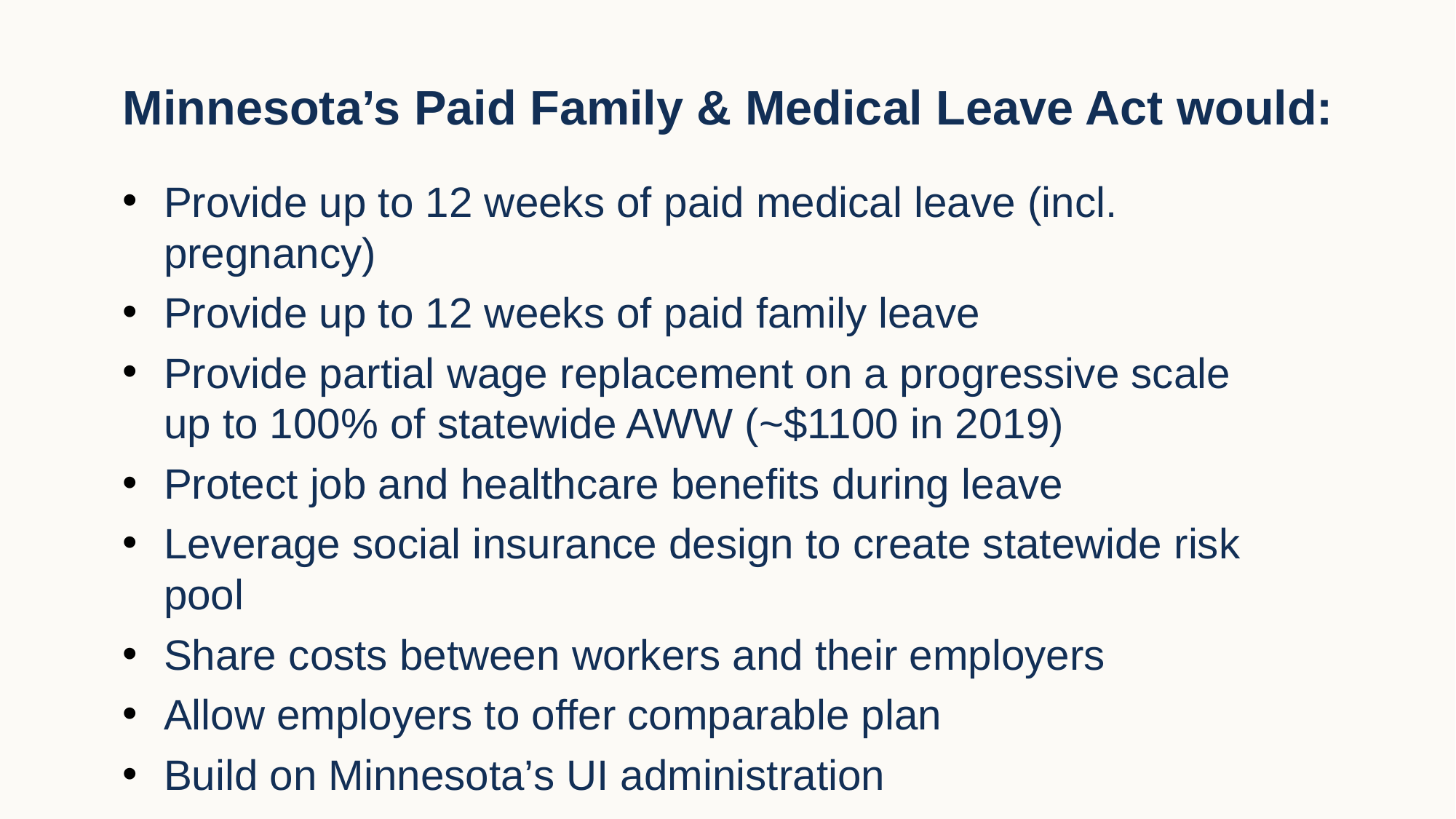

Minnesota’s Paid Family & Medical Leave Act would:

Provide up to 12 weeks of paid medical leave (incl. pregnancy)
Provide up to 12 weeks of paid family leave
Provide partial wage replacement on a progressive scale up to 100% of statewide AWW (~$1100 in 2019)
Protect job and healthcare benefits during leave
Leverage social insurance design to create statewide risk pool
Share costs between workers and their employers
Allow employers to offer comparable plan
Build on Minnesota’s UI administration